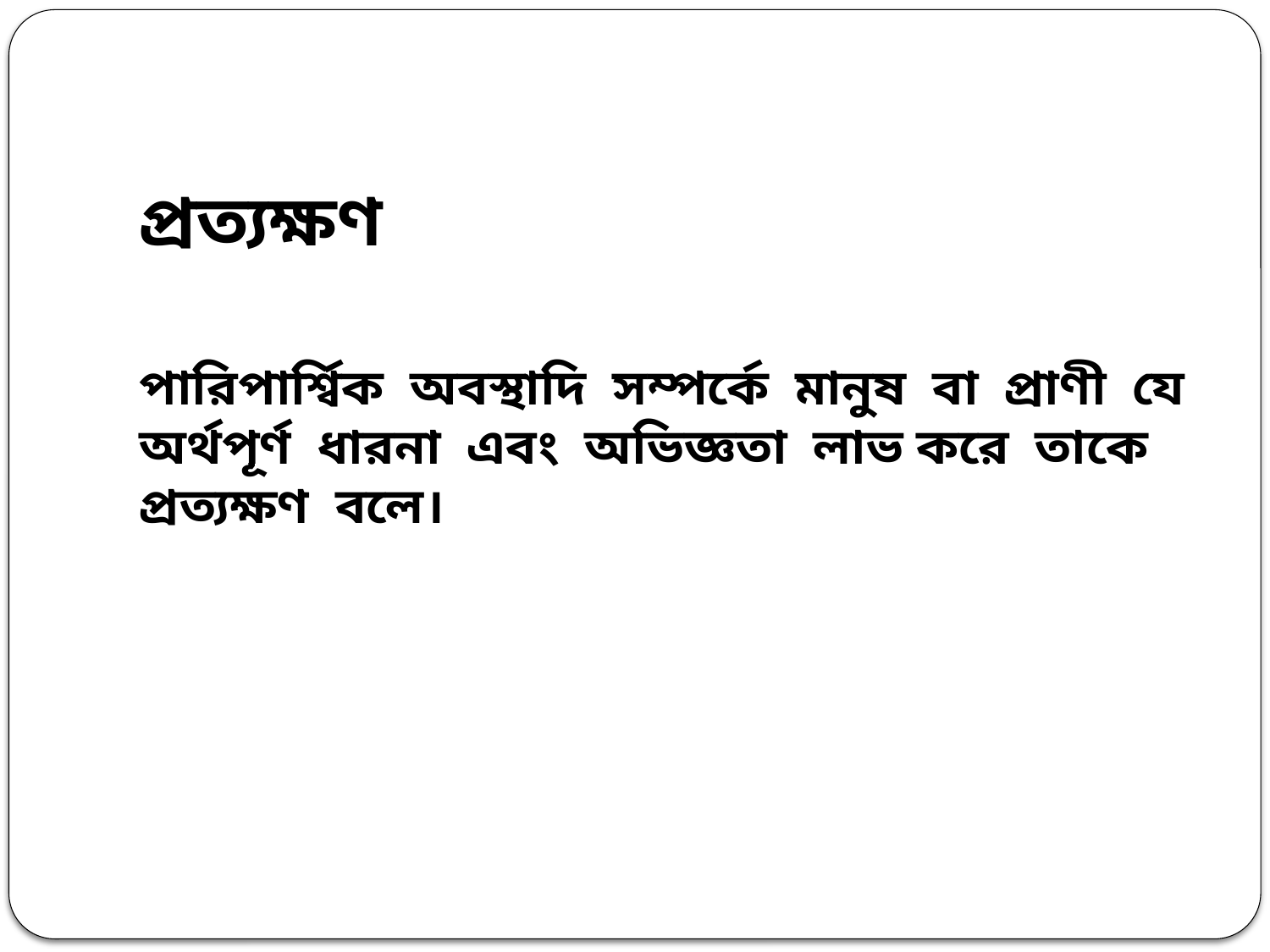

প্রত্যক্ষণ
পারিপার্শ্বিক  অবস্থাদি  সম্পর্কে  মানুষ  বা  প্রাণী  যে  অর্থপূর্ণ  ধারনা  এবং  অভিজ্ঞতা  লাভ করে  তাকে  প্রত্যক্ষণ  বলে।